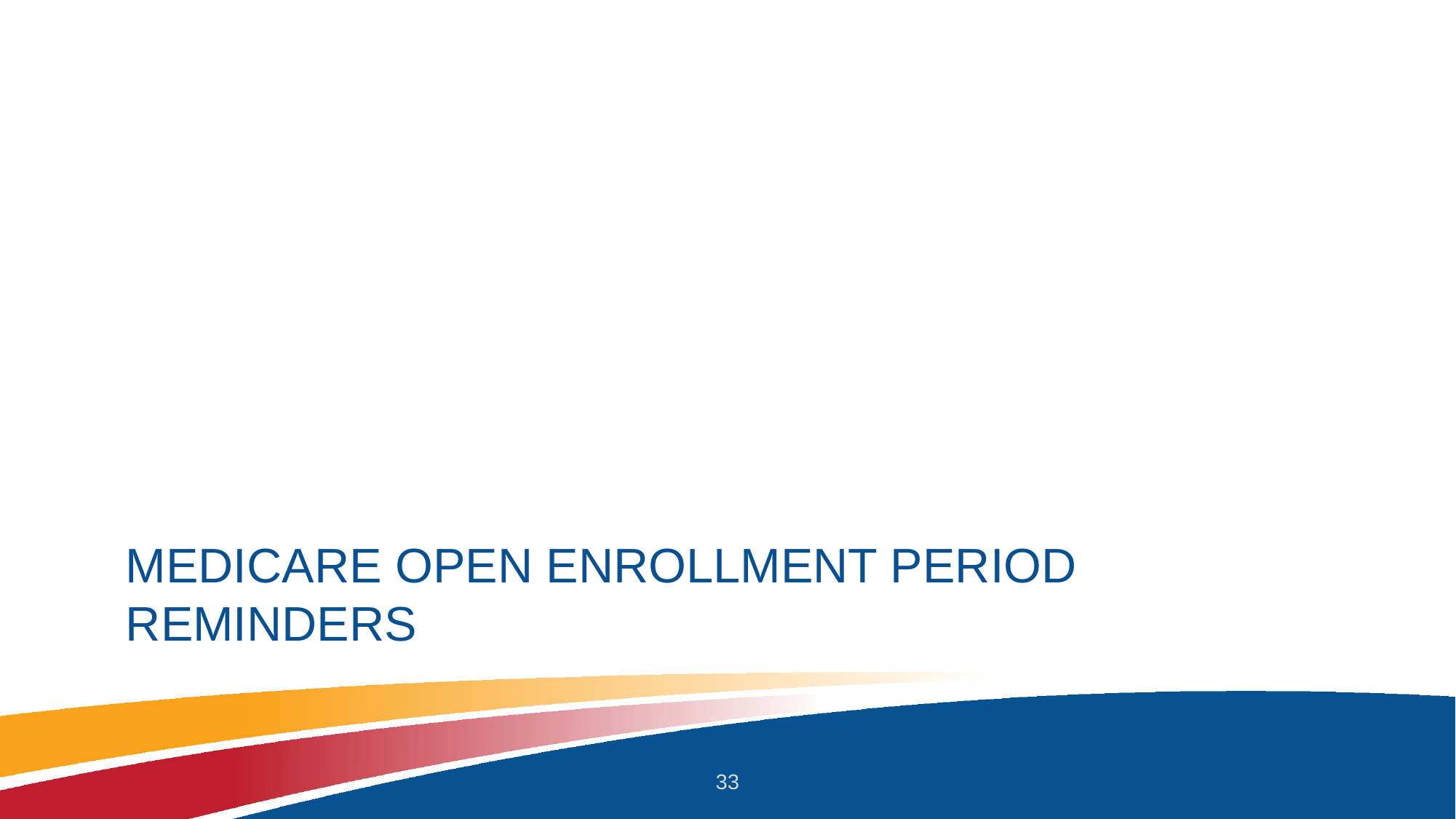

# Medicare open enrollment period reminders
33